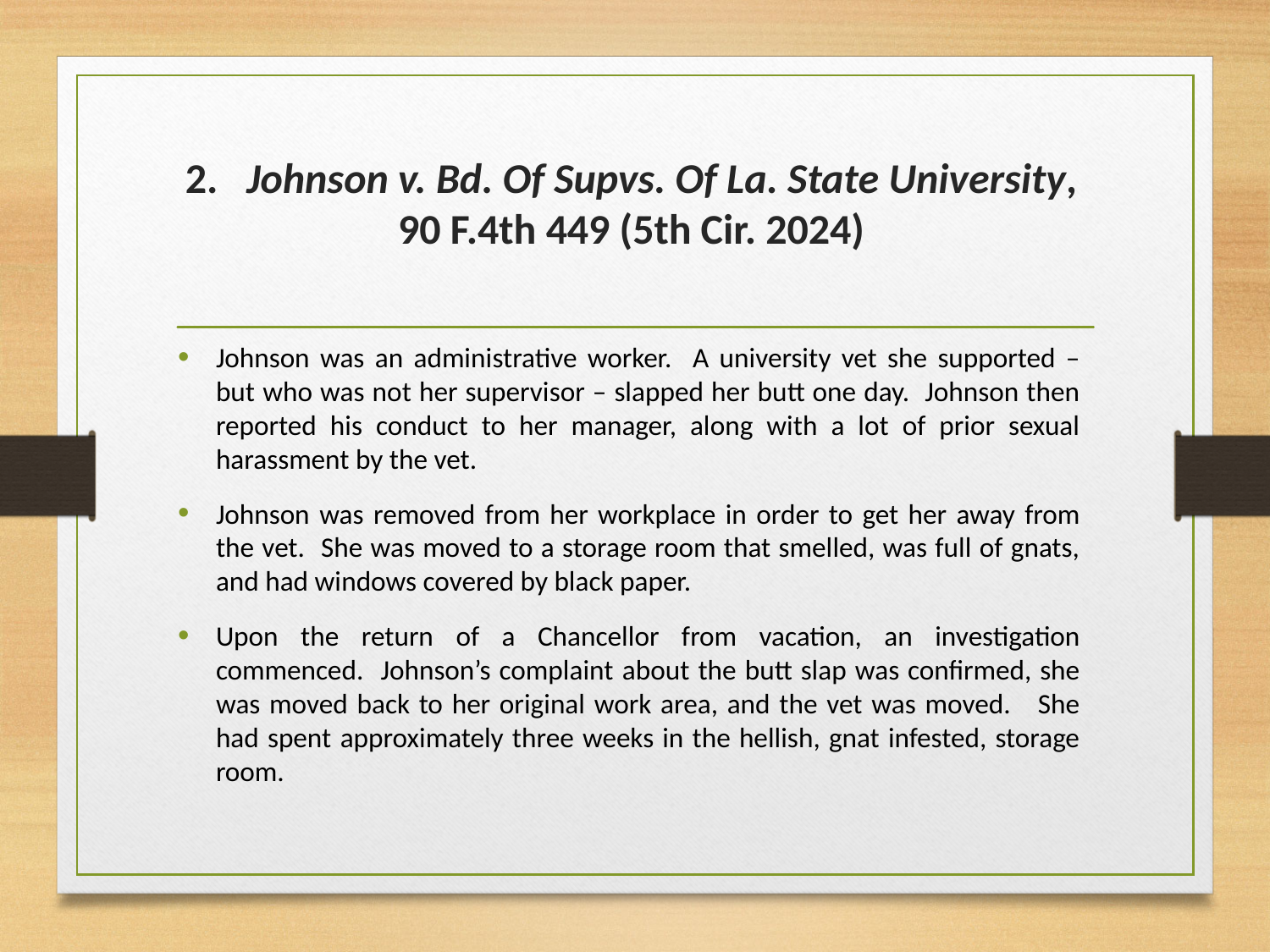

# 2.   Johnson v. Bd. Of Supvs. Of La. State University, 90 F.4th 449 (5th Cir. 2024)
Johnson was an administrative worker.  A university vet she supported – but who was not her supervisor – slapped her butt one day.  Johnson then reported his conduct to her manager, along with a lot of prior sexual harassment by the vet.
Johnson was removed from her workplace in order to get her away from the vet.  She was moved to a storage room that smelled, was full of gnats, and had windows covered by black paper.
Upon the return of a Chancellor from vacation, an investigation commenced.  Johnson’s complaint about the butt slap was confirmed, she was moved back to her original work area, and the vet was moved.   She had spent approximately three weeks in the hellish, gnat infested, storage room.